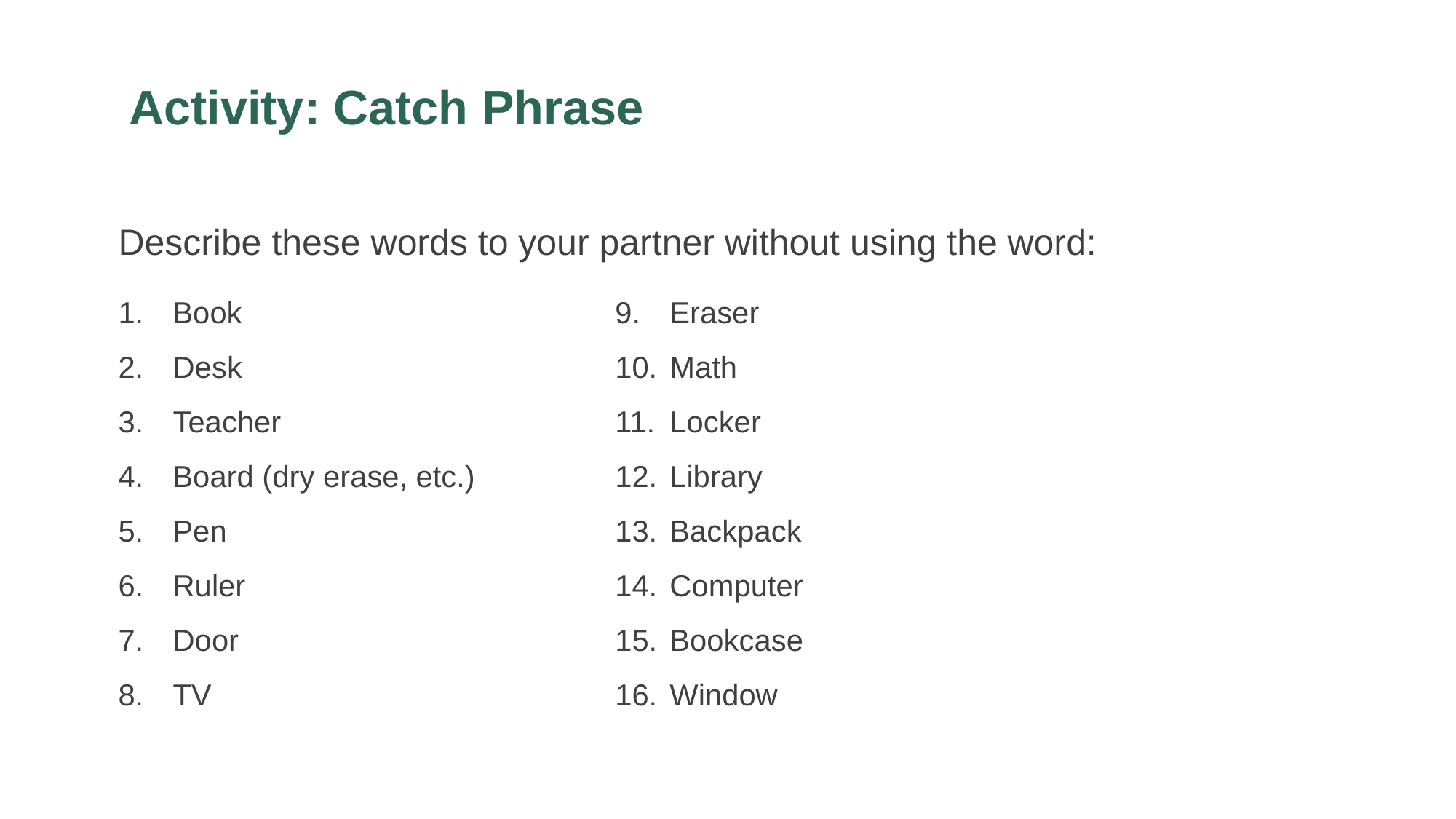

# Activity: Catch Phrase
Describe these words to your partner without using the word:
Book
Desk
Teacher
Board (dry erase, etc.)
Pen
Ruler
Door
TV

Eraser
Math
Locker
Library
Backpack
Computer
Bookcase
Window